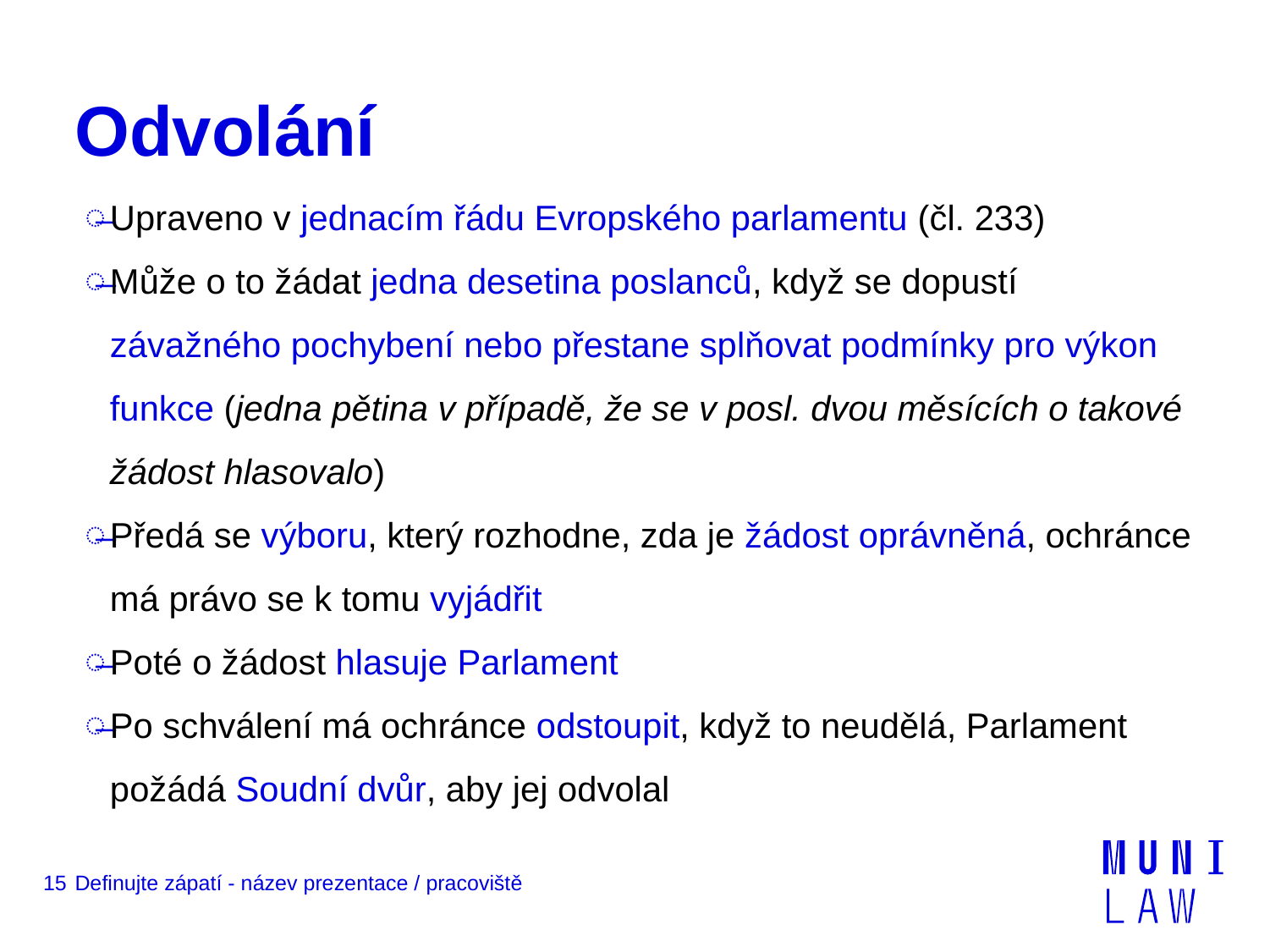

# Odvolání
Upraveno v jednacím řádu Evropského parlamentu (čl. 233)
Může o to žádat jedna desetina poslanců, když se dopustí závažného pochybení nebo přestane splňovat podmínky pro výkon funkce (jedna pětina v případě, že se v posl. dvou měsících o takové žádost hlasovalo)
Předá se výboru, který rozhodne, zda je žádost oprávněná, ochránce má právo se k tomu vyjádřit
Poté o žádost hlasuje Parlament
Po schválení má ochránce odstoupit, když to neudělá, Parlament požádá Soudní dvůr, aby jej odvolal
15
Definujte zápatí - název prezentace / pracoviště